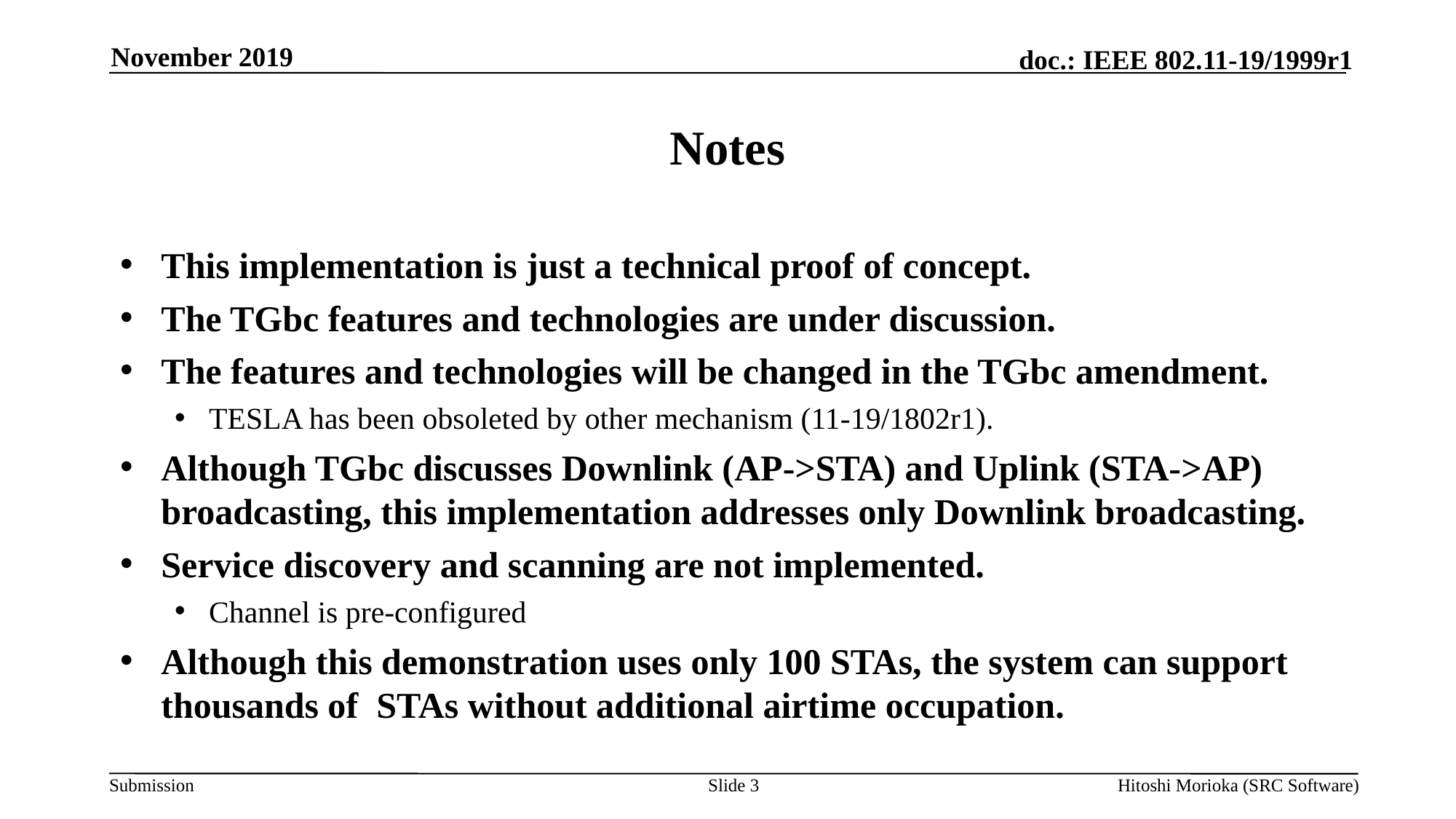

November 2019
# Notes
This implementation is just a technical proof of concept.
The TGbc features and technologies are under discussion.
The features and technologies will be changed in the TGbc amendment.
TESLA has been obsoleted by other mechanism (11-19/1802r1).
Although TGbc discusses Downlink (AP->STA) and Uplink (STA->AP) broadcasting, this implementation addresses only Downlink broadcasting.
Service discovery and scanning are not implemented.
Channel is pre-configured
Although this demonstration uses only 100 STAs, the system can support thousands of  STAs without additional airtime occupation.

Slide 3
Hitoshi Morioka (SRC Software)